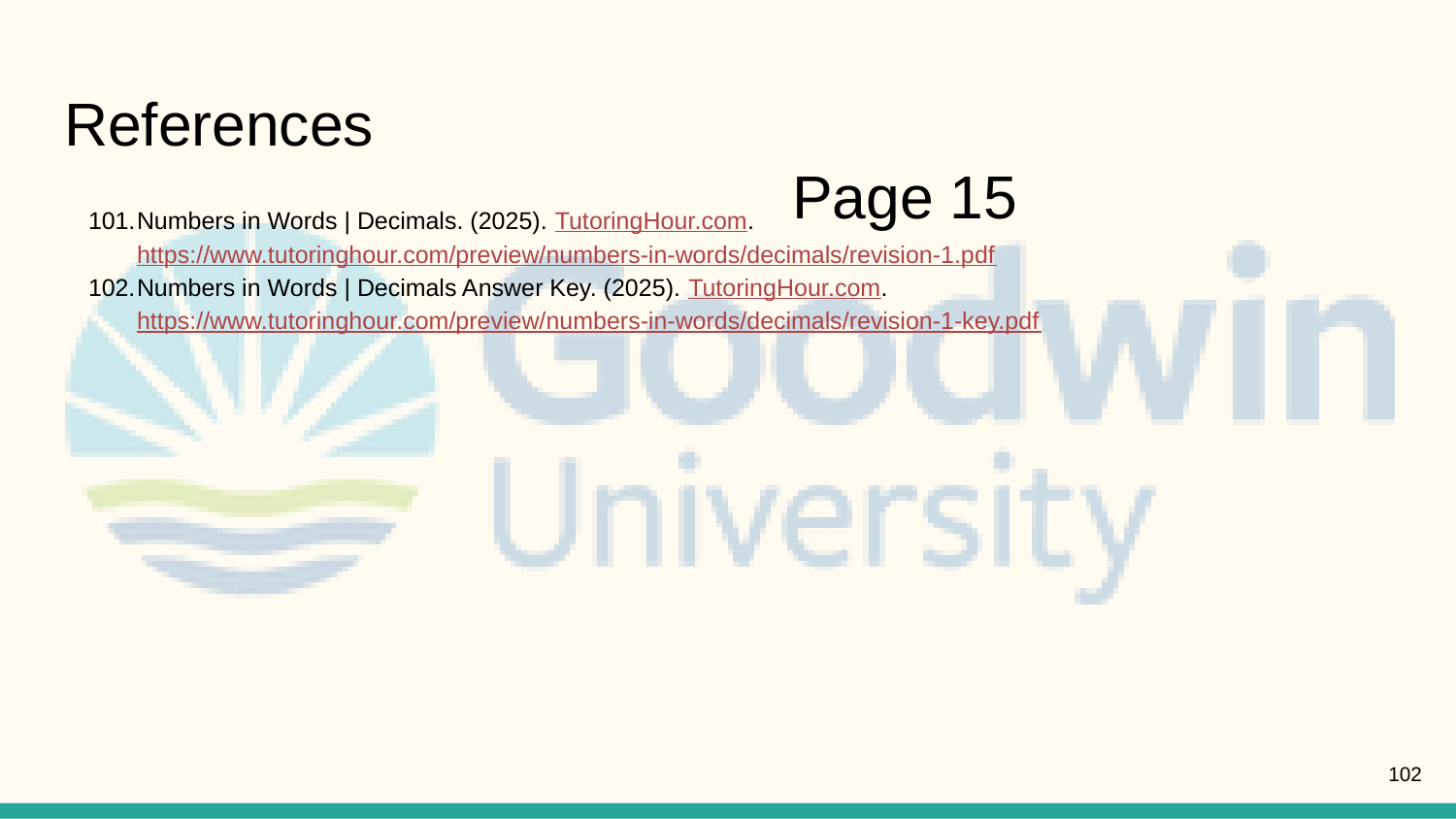

# References												Page 15
Numbers in Words | Decimals. (2025). TutoringHour.com. https://www.tutoringhour.com/preview/numbers-in-words/decimals/revision-1.pdf
Numbers in Words | Decimals Answer Key. (2025). TutoringHour.com. https://www.tutoringhour.com/preview/numbers-in-words/decimals/revision-1-key.pdf
102